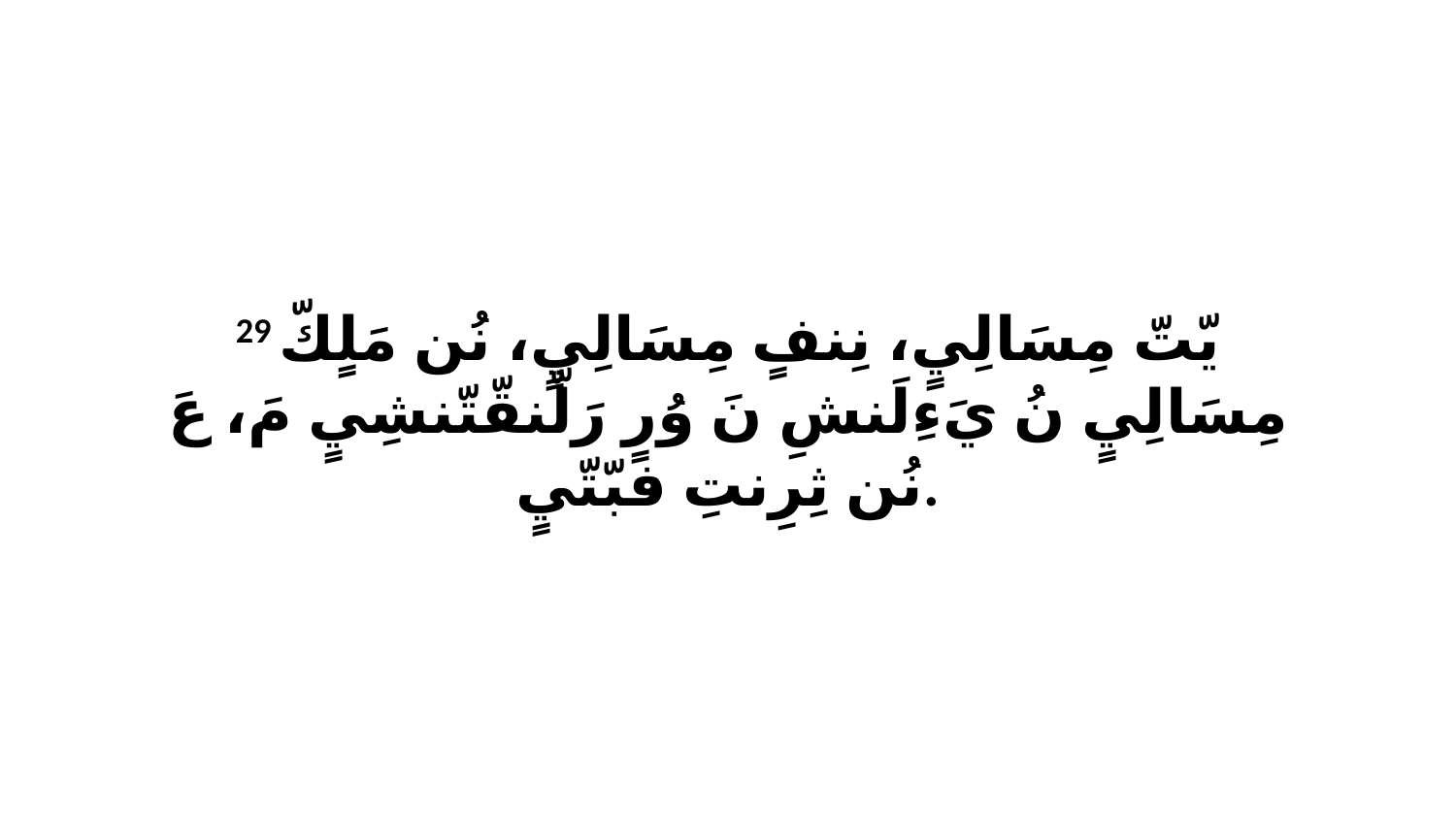

29 يّتّ مِسَالِيٍ، نِنفٍ مِسَالِيٍ، نُن مَلٍكّ مِسَالِيٍ نُ يَءِلَنشِ نَ وُرٍ رَلّنقّتّنشِيٍ مَ، عَ نُن ثِرِنتِ فبّتّيٍ.